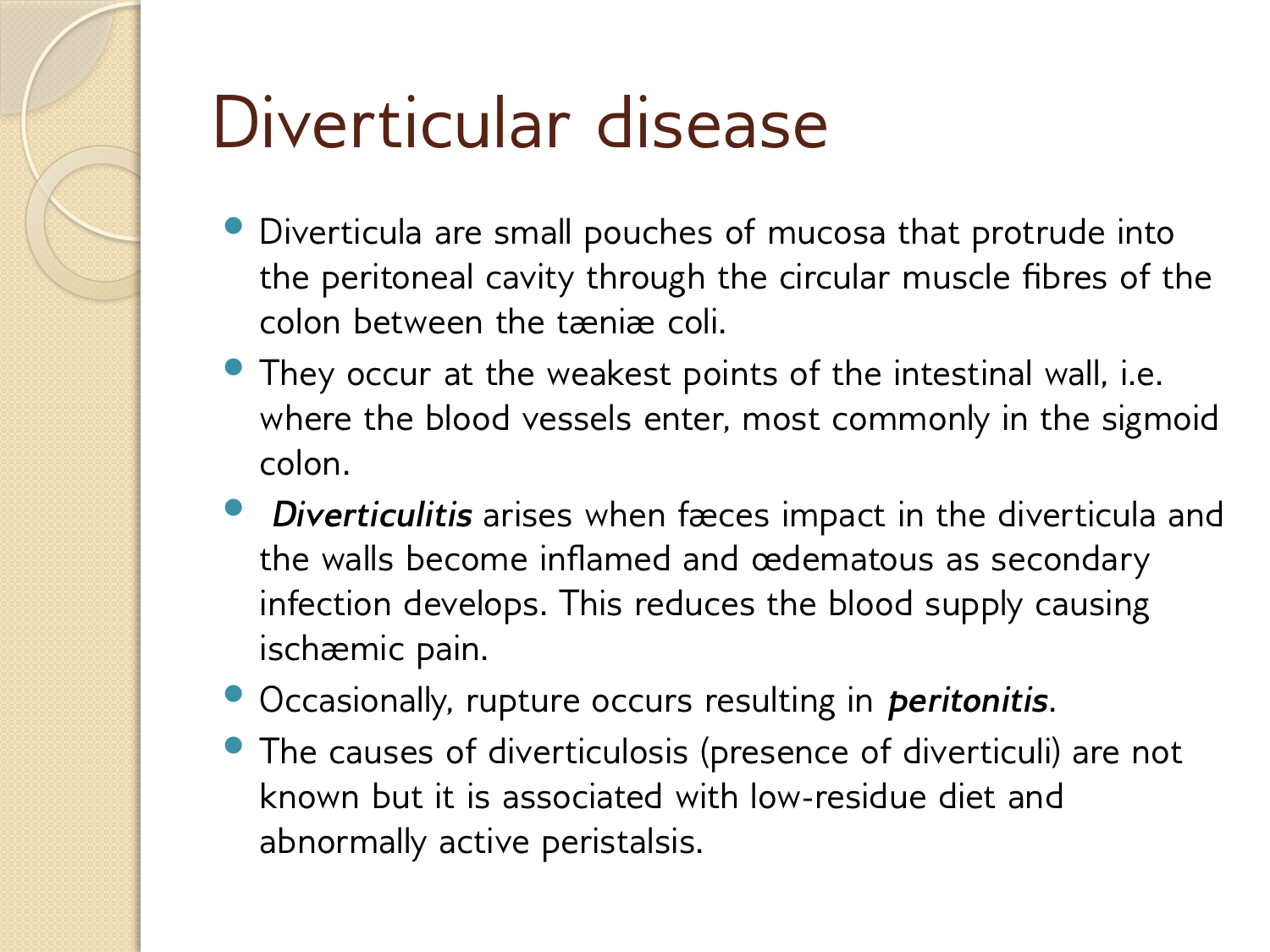

# Diverticular disease
Diverticula are small pouches of mucosa that protrude into the peritoneal cavity through the circular muscle fibres of the colon between the taeniae coli.
They occur at the weakest points of the intestinal wall, i.e. where the blood vessels enter, most commonly in the sigmoid colon.
 Diverticulitis arises when faeces impact in the diverticula and the walls become inflamed and oedematous as secondary infection develops. This reduces the blood supply causing ischaemic pain.
Occasionally, rupture occurs resulting in peritonitis.
The causes of diverticulosis (presence of diverticuli) are not known but it is associated with low-residue diet and abnormally active peristalsis.